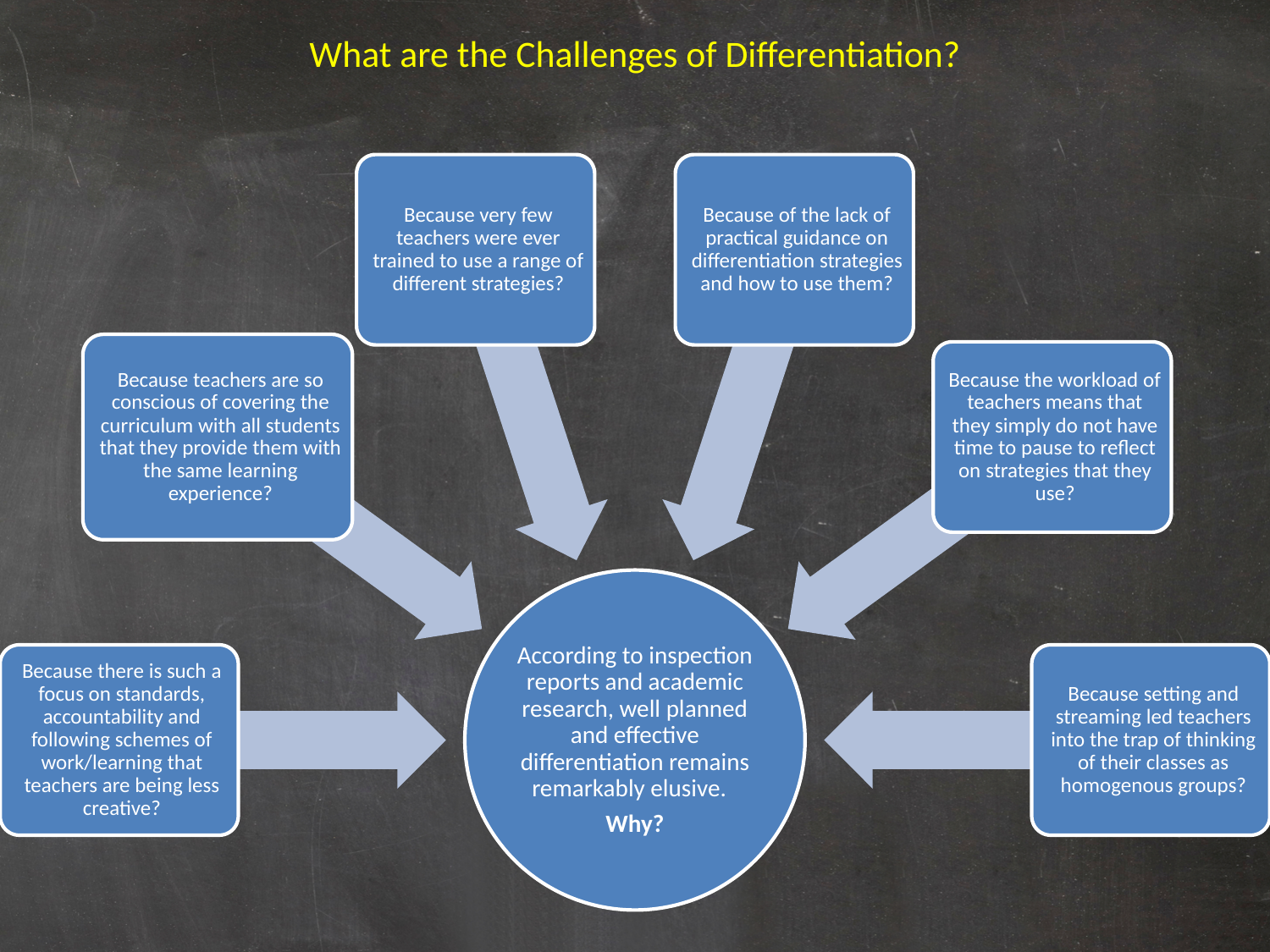

# What are the Challenges of Differentiation?
According to inspection reports and academic research, well planned and effective differentiation remains remarkably elusive.
Why?
Because there is such a focus on standards, accountability and following schemes of work/learning that teachers are being less creative?
Because teachers are so conscious of covering the curriculum with all students that they provide them with the same learning experience?
Because very few teachers were ever trained to use a range of different strategies?
Because of the lack of practical guidance on differentiation strategies and how to use them?
Because the workload of teachers means that they simply do not have time to pause to reflect on strategies that they use?
Because setting and streaming led teachers into the trap of thinking of their classes as homogenous groups?